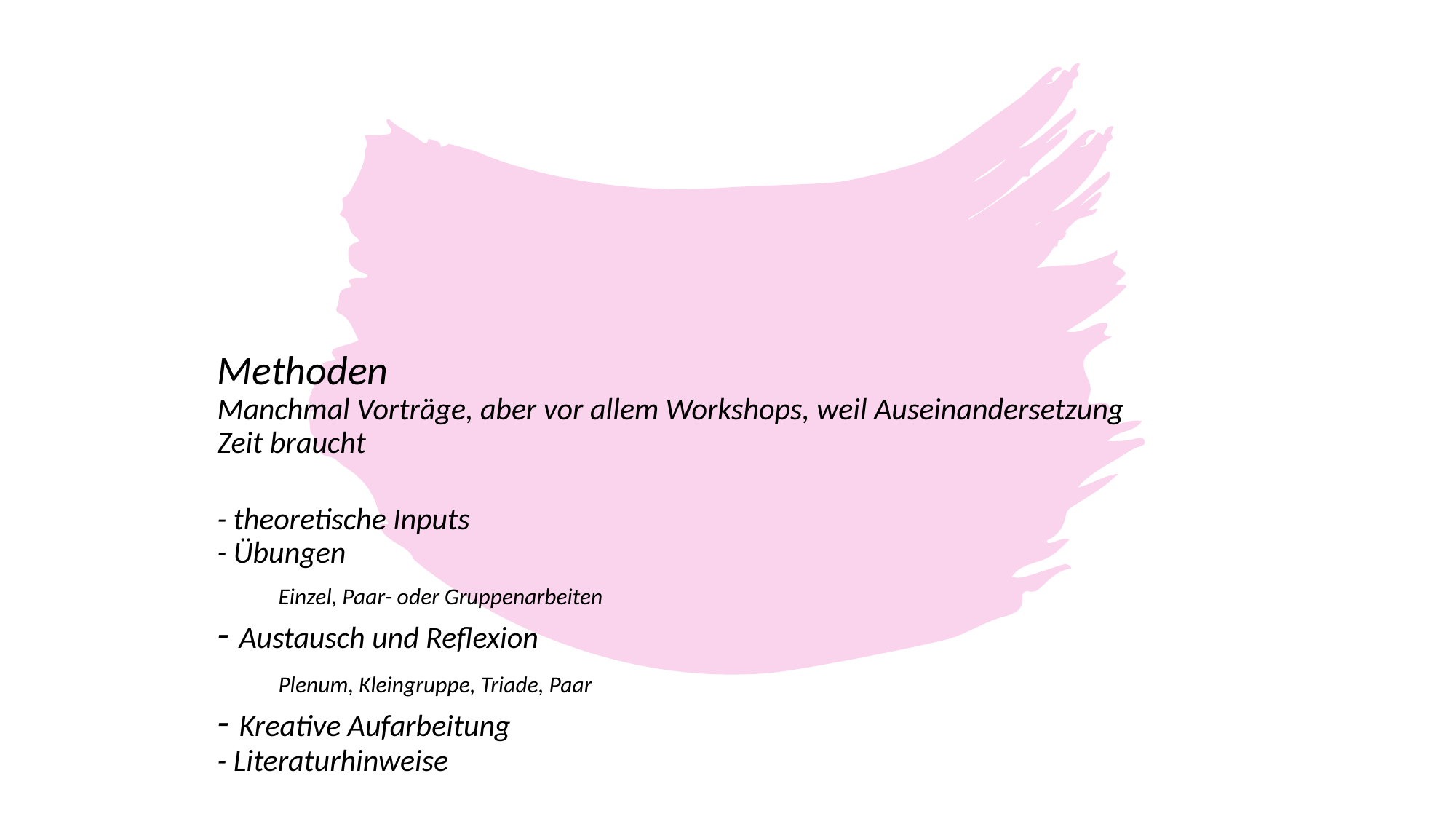

# Methoden Manchmal Vorträge, aber vor allem Workshops, weil Auseinandersetzung Zeit braucht - theoretische Inputs - Übungen Einzel, Paar- oder Gruppenarbeiten - Austausch und Reflexion Plenum, Kleingruppe, Triade, Paar - Kreative Aufarbeitung - Literaturhinweise